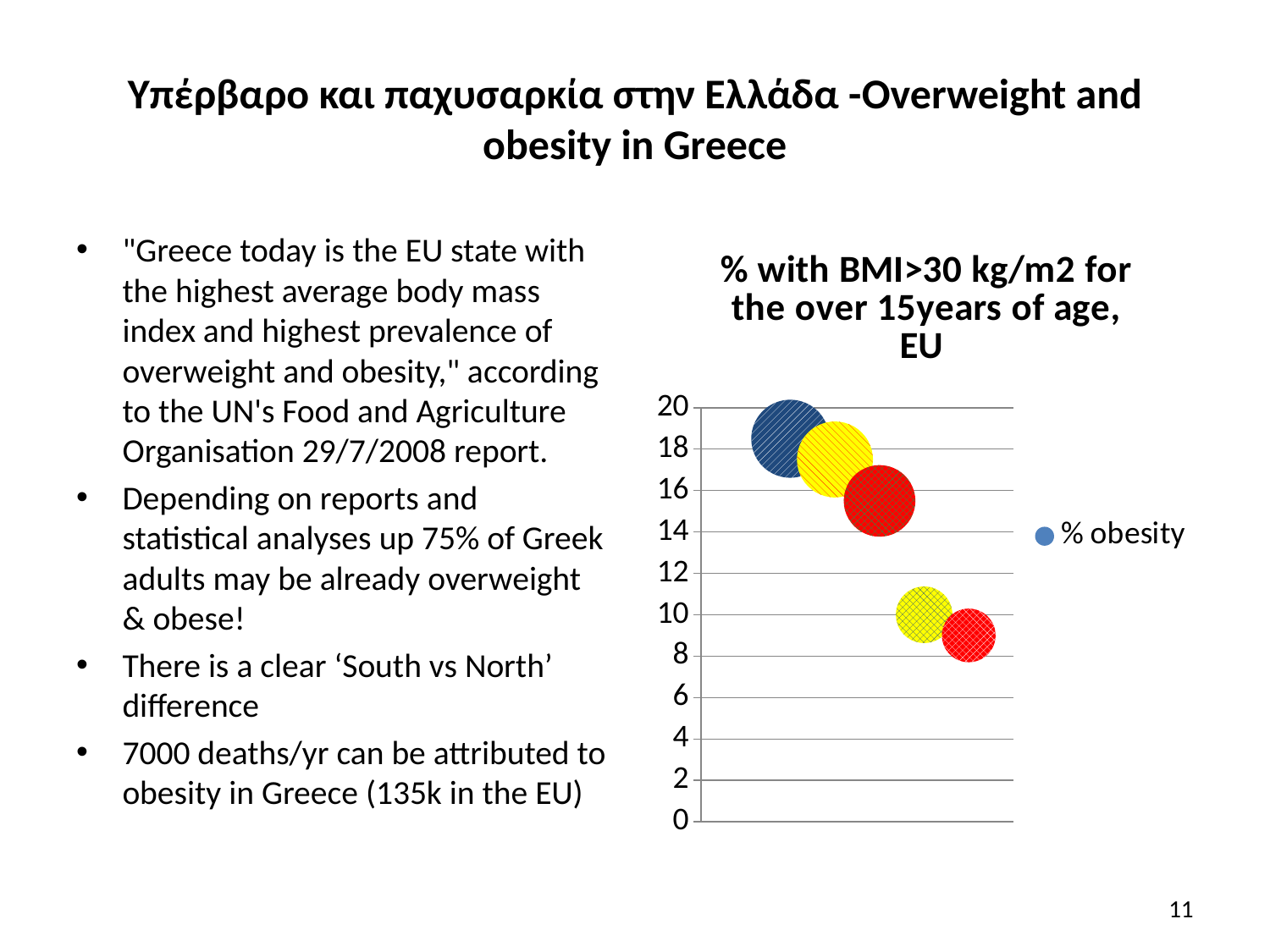

# Υπέρβαρο και παχυσαρκία στην Ελλάδα -Overweight and obesity in Greece
"Greece today is the EU state with the highest average body mass index and highest prevalence of overweight and obesity," according to the UN's Food and Agriculture Organisation 29/7/2008 report.
Depending on reports and statistical analyses up 75% of Greek adults may be already overweight & obese!
There is a clear ‘South vs North’ difference
7000 deaths/yr can be attributed to obesity in Greece (135k in the EU)

### Chart: % with BMI>30 kg/m2 for the over 15years of age, EU

| Category | % obesity |
|---|---|
11